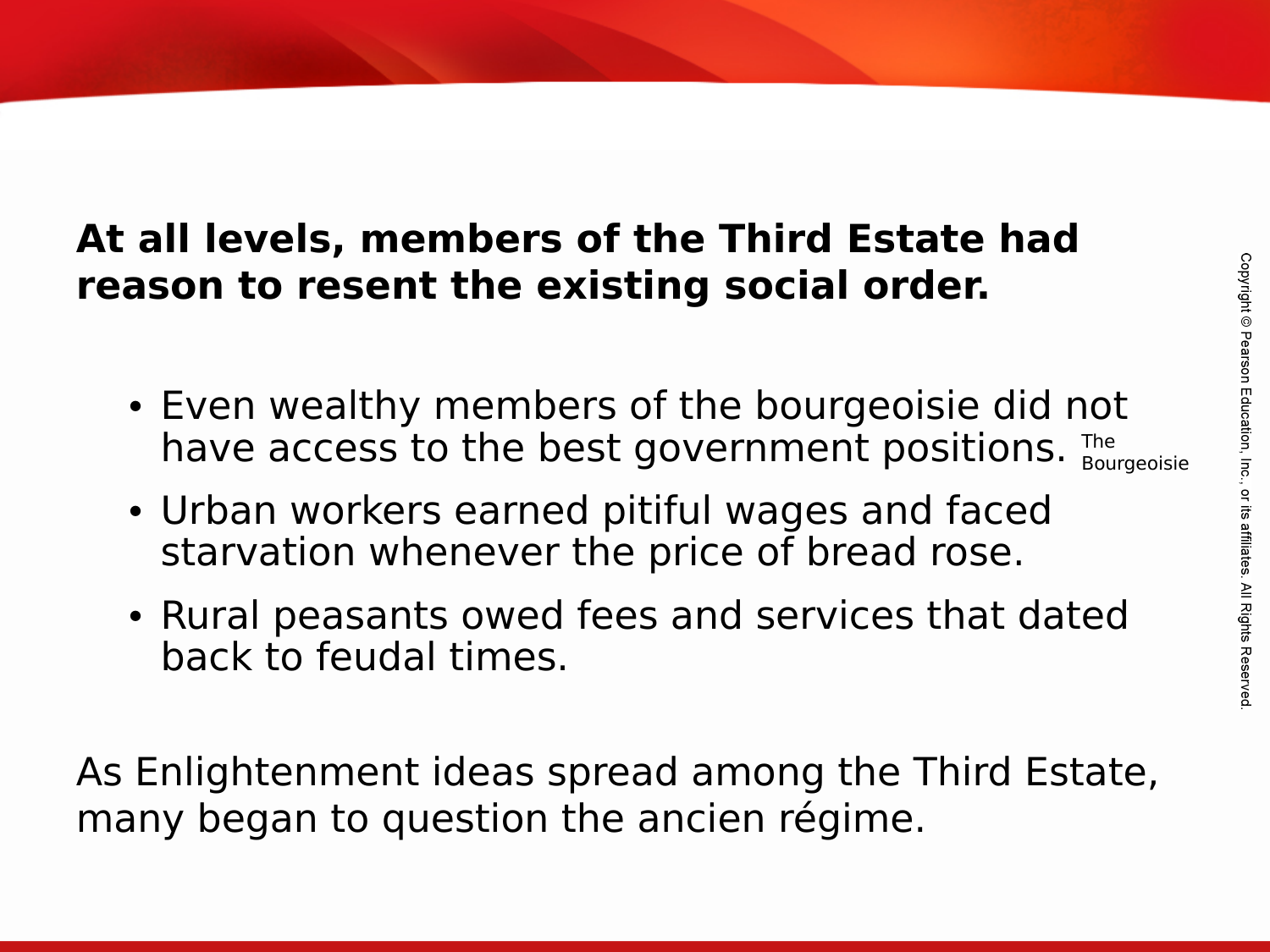

At all levels, members of the Third Estate had reason to resent the existing social order.
Even wealthy members of the bourgeoisie did not have access to the best government positions.
Urban workers earned pitiful wages and faced starvation whenever the price of bread rose.
Rural peasants owed fees and services that dated back to feudal times.
The
Bourgeoisie
As Enlightenment ideas spread among the Third Estate, many began to question the ancien régime.